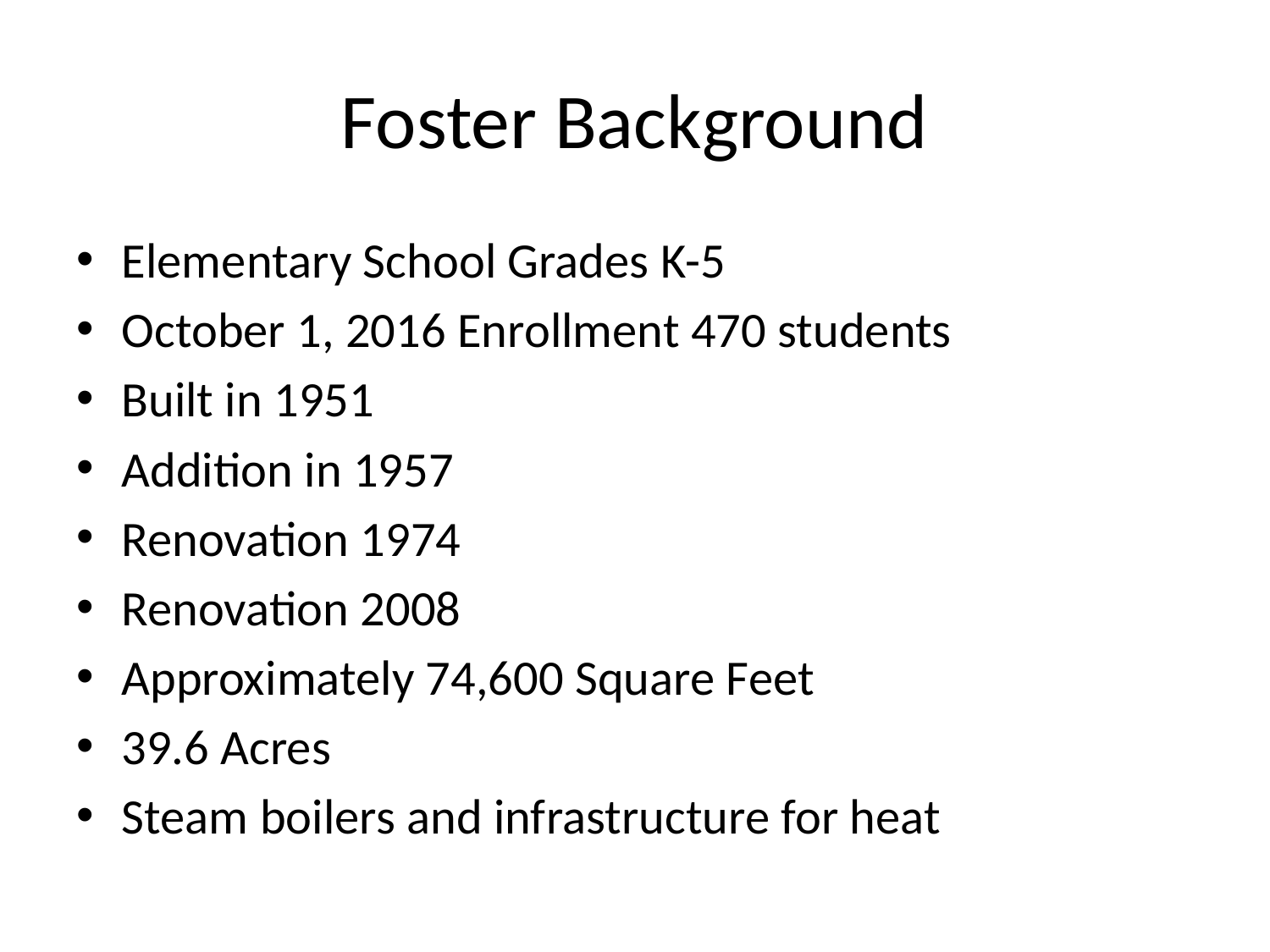

# Foster Background
Elementary School Grades K-5
October 1, 2016 Enrollment 470 students
Built in 1951
Addition in 1957
Renovation 1974
Renovation 2008
Approximately 74,600 Square Feet
39.6 Acres
Steam boilers and infrastructure for heat